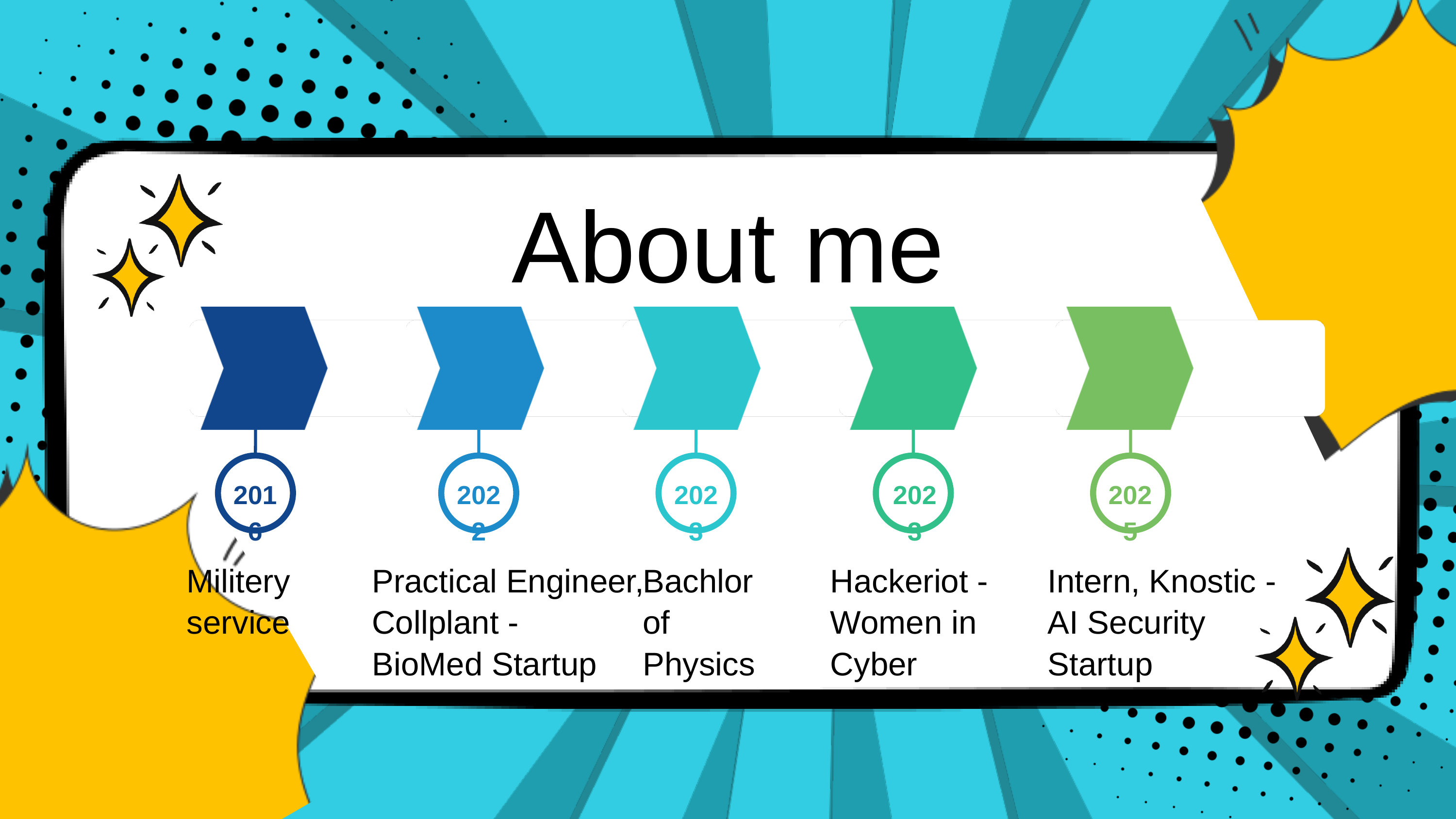

About me

2016
2022
2023
2023
2025

Militery service
Practical Engineer, Collplant -
BioMed Startup
Bachlor of Physics
Hackeriot -
Women in Cyber
Intern, Knostic -
AI Security Startup